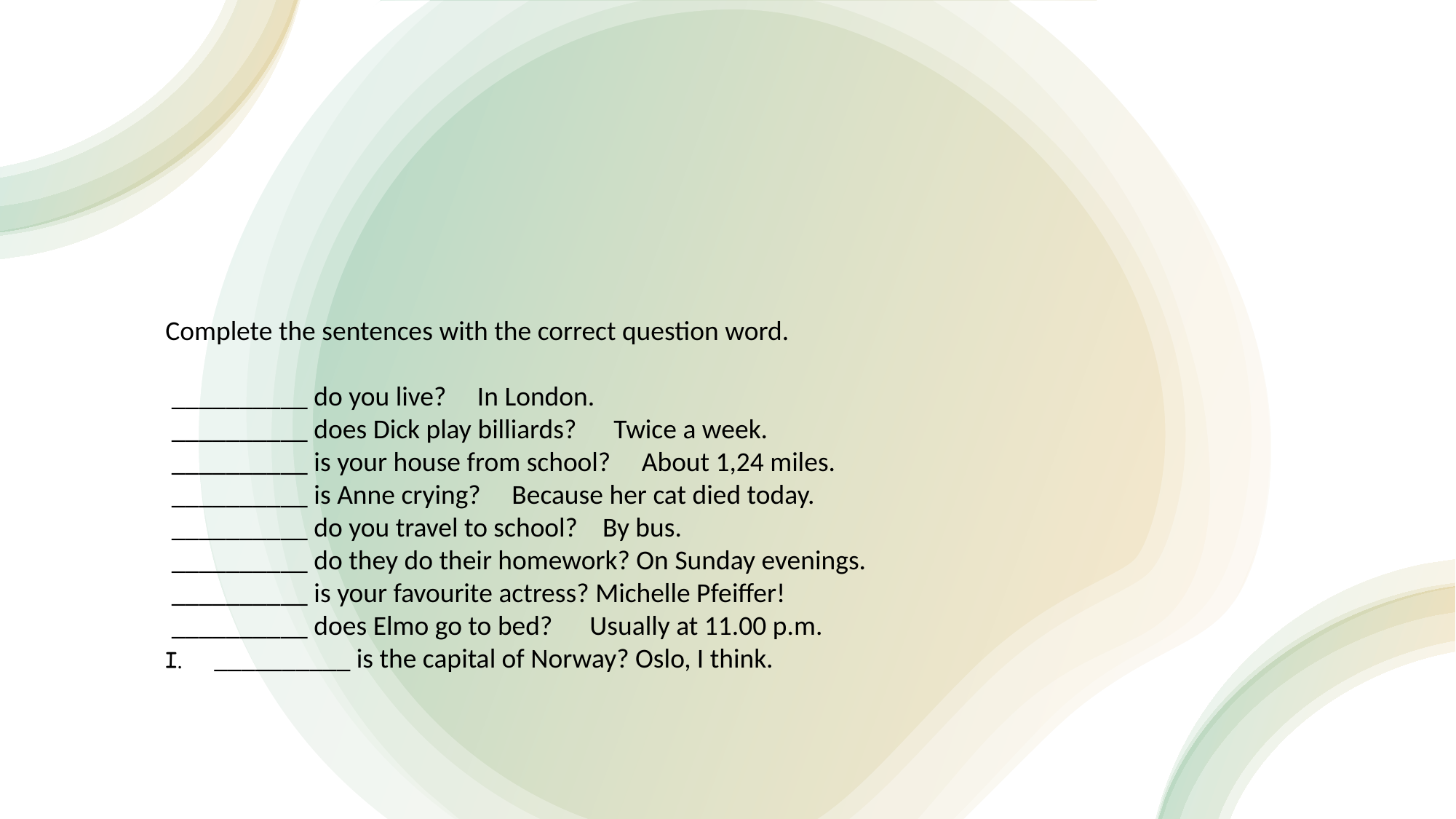

# Complete the sentences with the correct question word. __________ do you live?     In London. __________ does Dick play billiards?      Twice a week. __________ is your house from school?     About 1,24 miles. __________ is Anne crying?     Because her cat died today. __________ do you travel to school?    By bus. __________ do they do their homework? On Sunday evenings. __________ is your favourite actress? Michelle Pfeiffer! __________ does Elmo go to bed?      Usually at 11.00 p.m. I.     __________ is the capital of Norway? Oslo, I think.